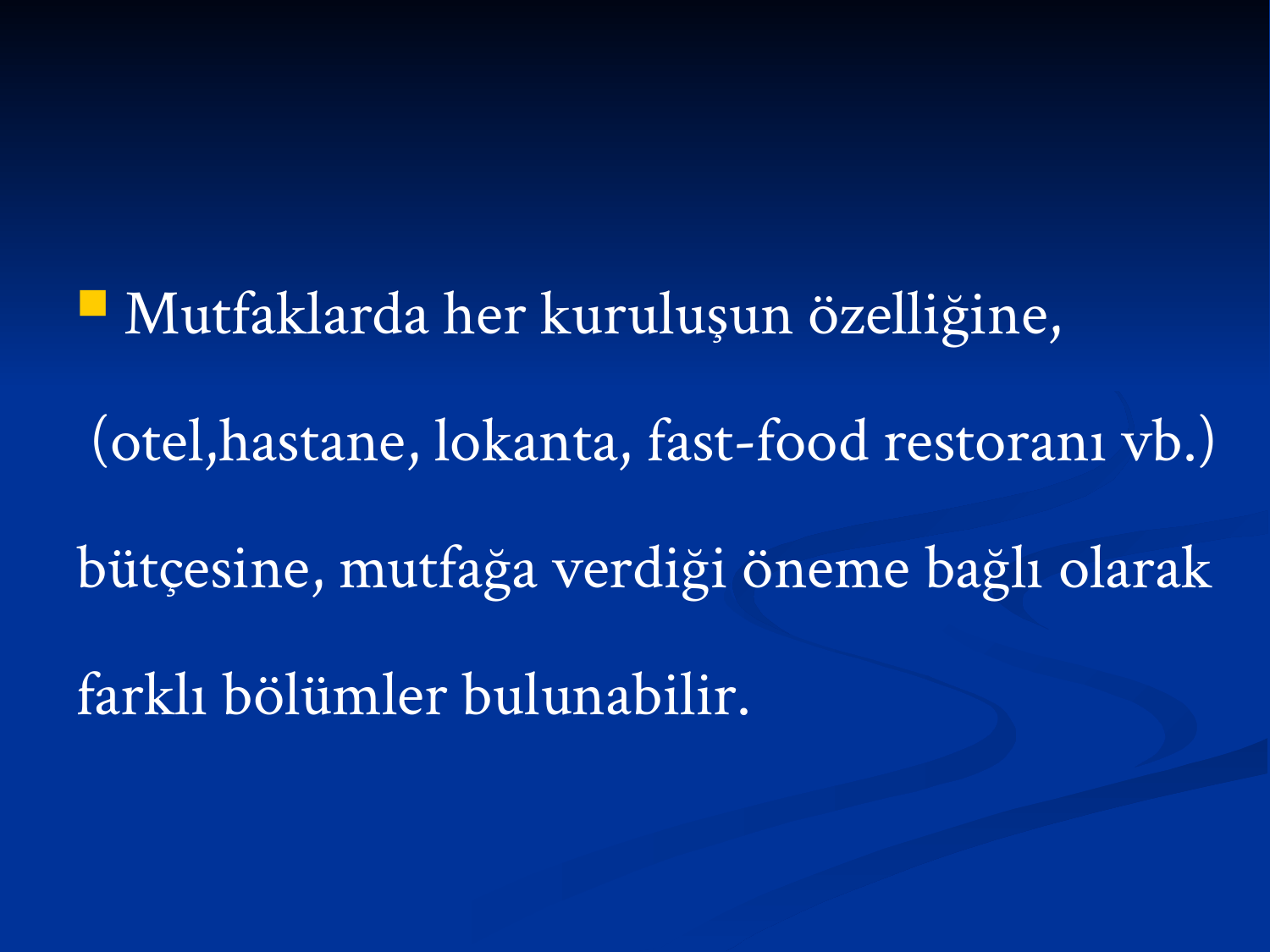

Mutfaklarda her kuruluşun özelliğine,
 (otel,hastane, lokanta, fast-food restoranı vb.)
bütçesine, mutfağa verdiği öneme bağlı olarak
farklı bölümler bulunabilir.